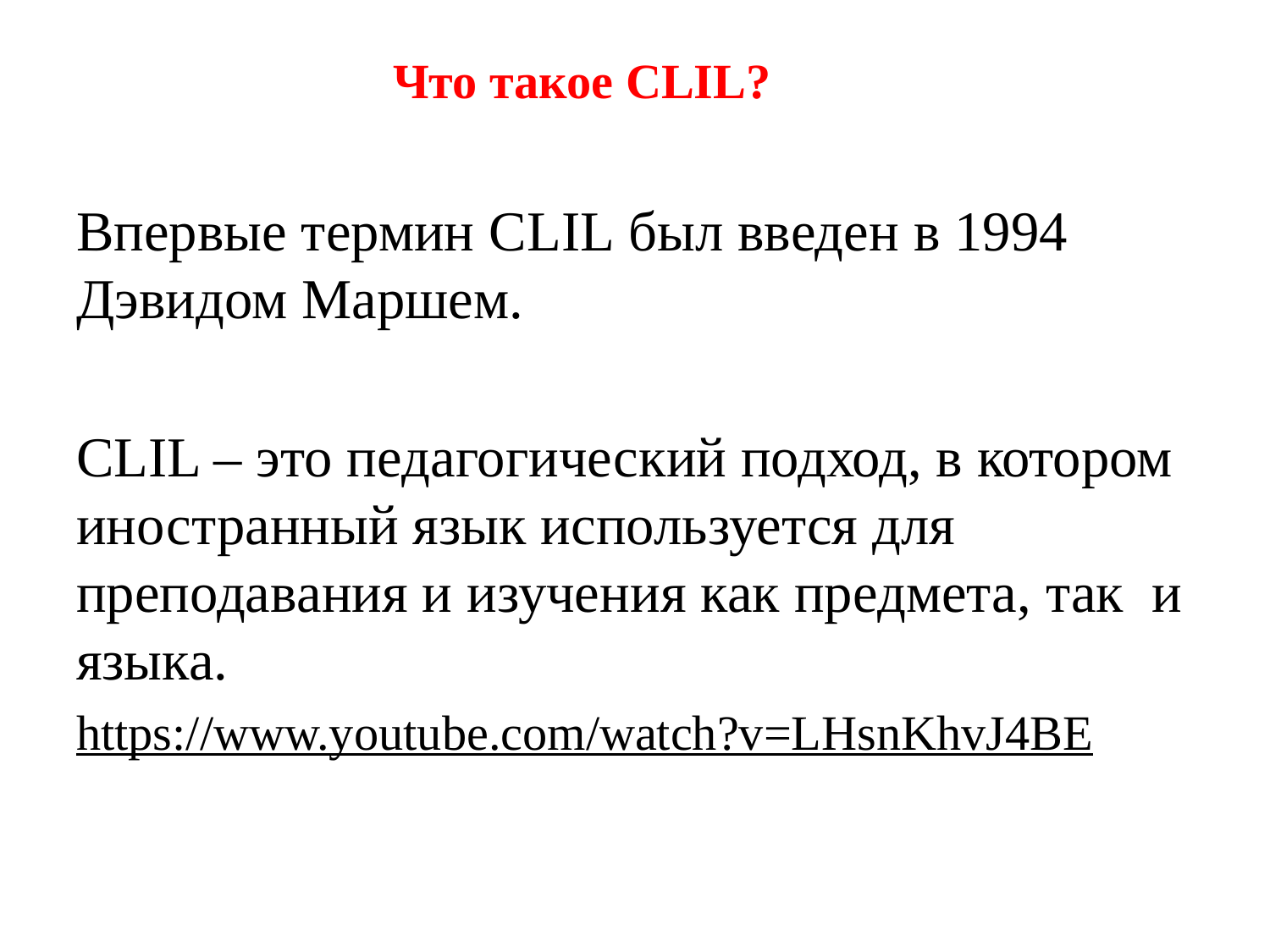

# Что такое CLIL?
Впервые термин CLIL был введен в 1994 Дэвидом Маршем.

CLIL – это педагогический подход, в котором иностранный язык используется для преподавания и изучения как предмета, так  и языка.
https://www.youtube.com/watch?v=LHsnKhvJ4BE